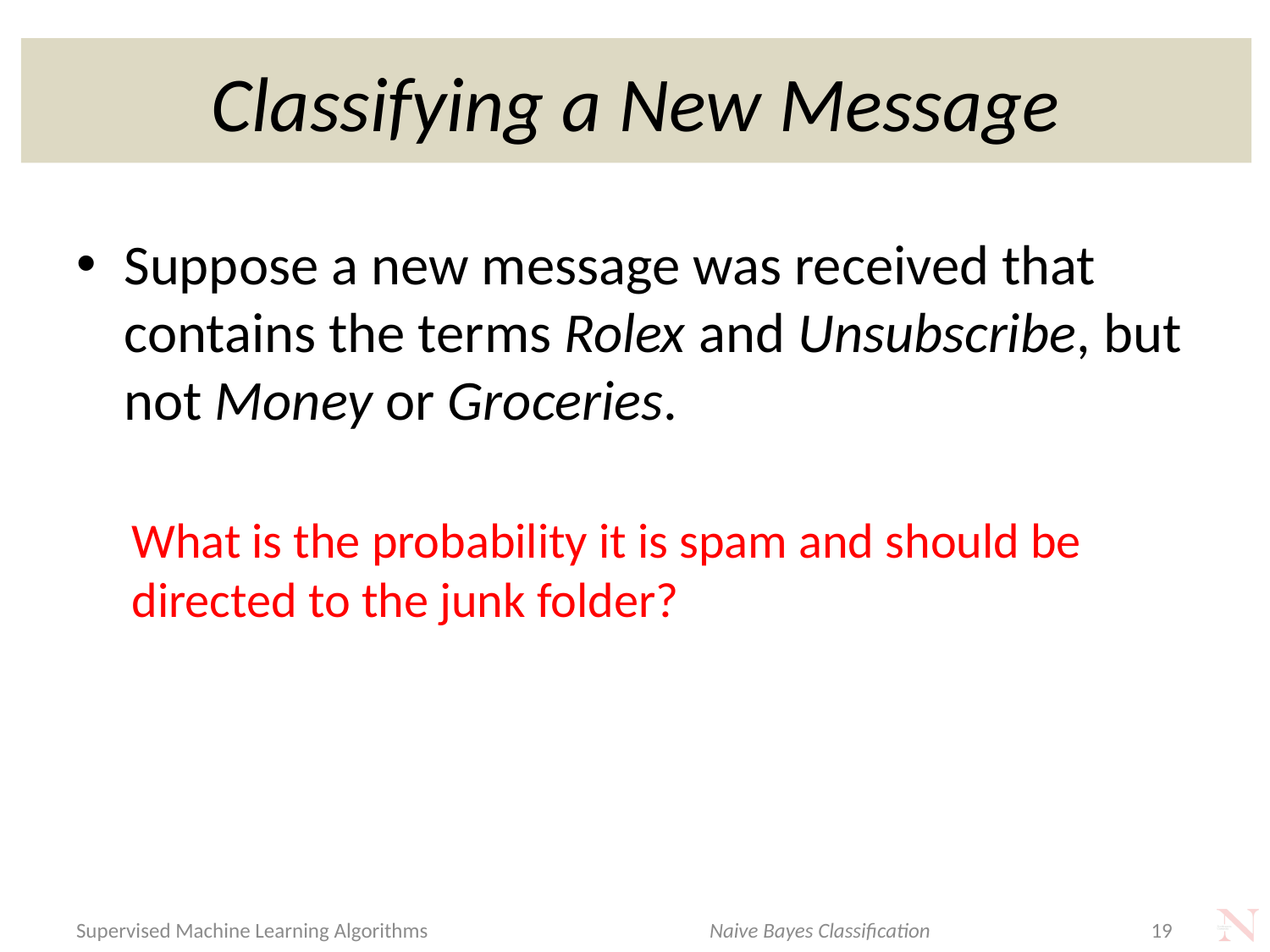

# Classifying a New Message
Suppose a new message was received that contains the terms Rolex and Unsubscribe, but not Money or Groceries.
What is the probability it is spam and should be directed to the junk folder?
Naive Bayes Classification
Supervised Machine Learning Algorithms
19